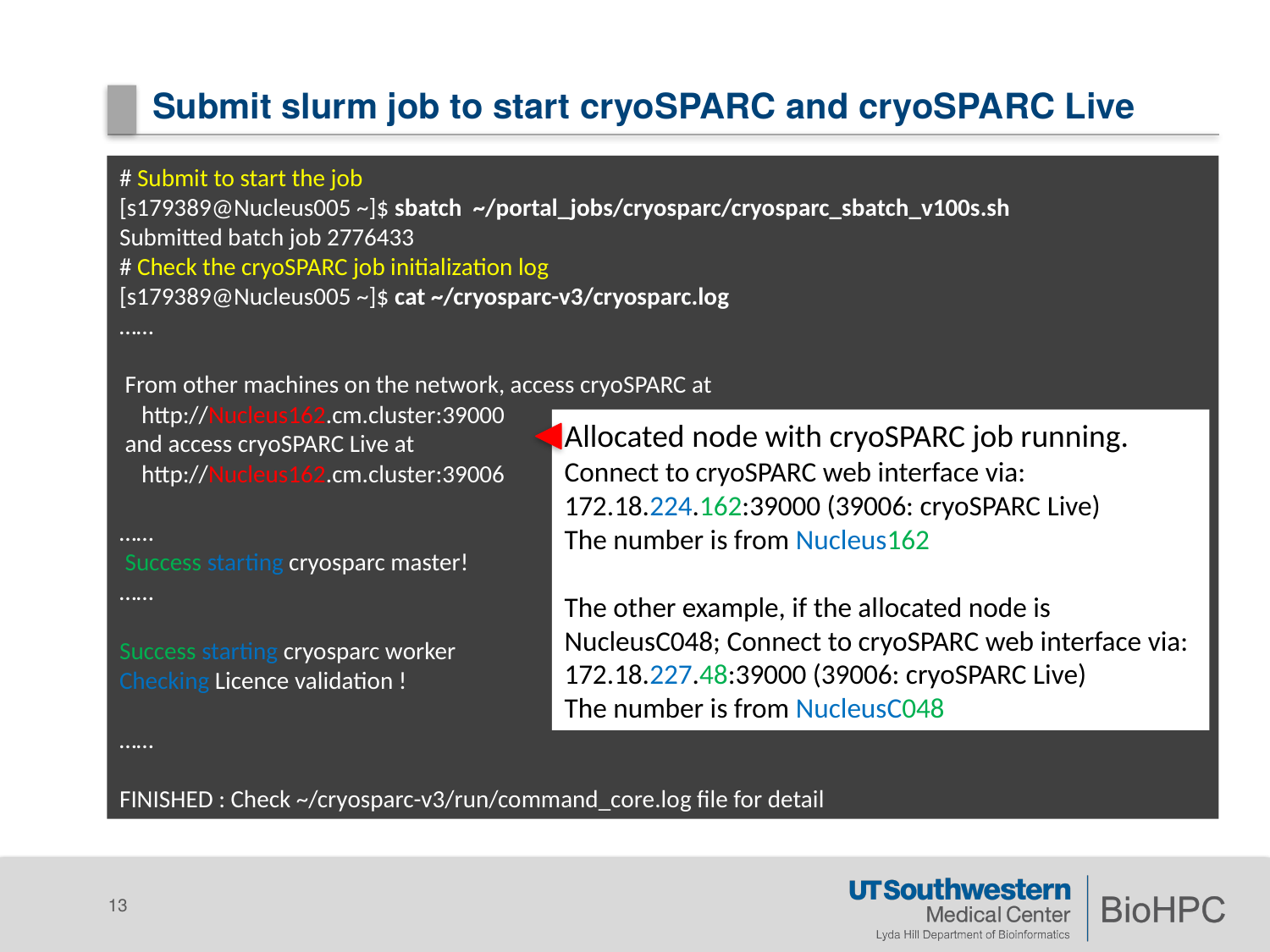

# Submit slurm job to start cryoSPARC and cryoSPARC Live
# Submit to start the job
[s179389@Nucleus005 ~]$ sbatch  ~/portal_jobs/cryosparc/cryosparc_sbatch_v100s.sh
Submitted batch job 2776433
# Check the cryoSPARC job initialization log
[s179389@Nucleus005 ~]$ cat ~/cryosparc-v3/cryosparc.log
……

 From other machines on the network, access cryoSPARC at
    http://Nucleus162.cm.cluster:39000
 and access cryoSPARC Live at
    http://Nucleus162.cm.cluster:39006

……
 Success starting cryosparc master!
……

Success starting cryosparc worker
Checking Licence validation !

……

FINISHED : Check ~/cryosparc-v3/run/command_core.log file for detail
Allocated node with cryoSPARC job running.
Connect to cryoSPARC web interface via:
172.18.224.162:39000 (39006: cryoSPARC Live)
The number is from Nucleus162

The other example, if the allocated node is NucleusC048; Connect to cryoSPARC web interface via:
172.18.227.48:39000 (39006: cryoSPARC Live)
The number is from NucleusC048

13